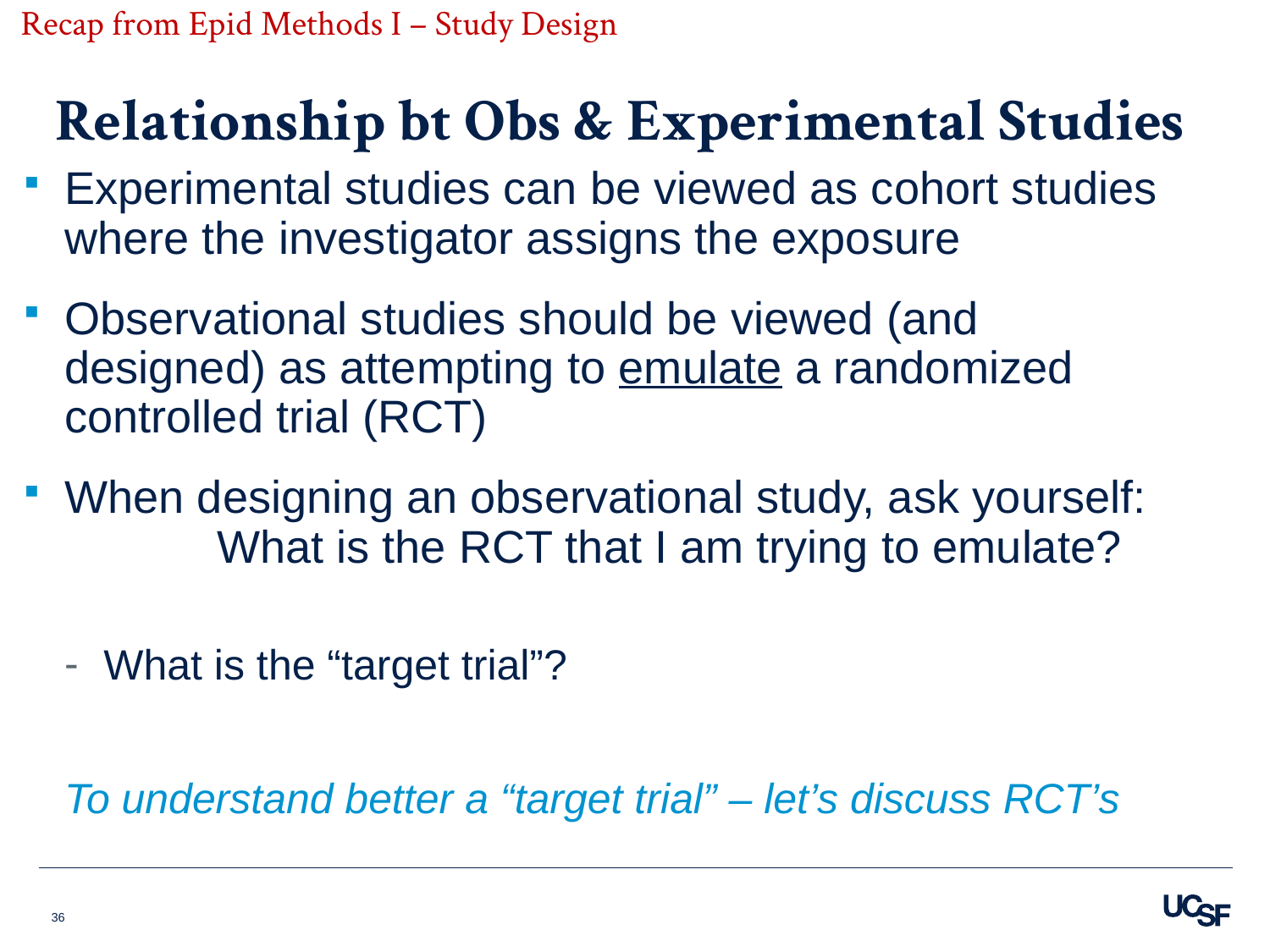

Recap from Epid Methods I – Study Design
# Relationship bt Obs & Experimental Studies
Experimental studies can be viewed as cohort studies where the investigator assigns the exposure

Observational studies should be viewed (and designed) as attempting to emulate a randomized controlled trial (RCT)

When designing an observational study, ask yourself:	  What is the RCT that I am trying to emulate?
What is the “target trial”?

To understand better a “target trial” – let’s discuss RCT’s

36